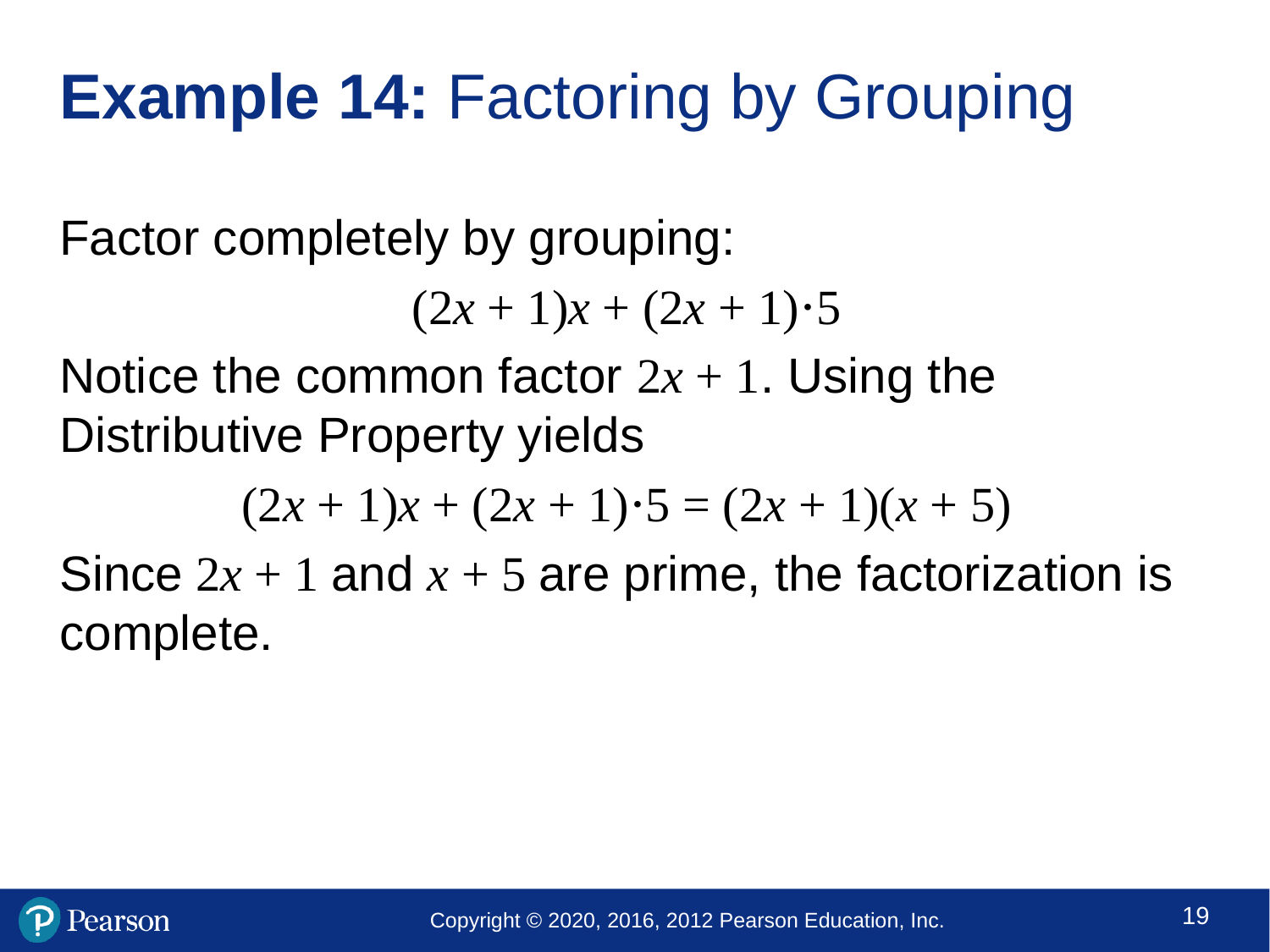

# Example 14: Factoring by Grouping
Factor completely by grouping:
(2x + 1)x + (2x + 1)⋅5
Notice the common factor 2x + 1. Using the Distributive Property yields
(2x + 1)x + (2x + 1)⋅5 = (2x + 1)(x + 5)
Since 2x + 1 and x + 5 are prime, the factorization is complete.